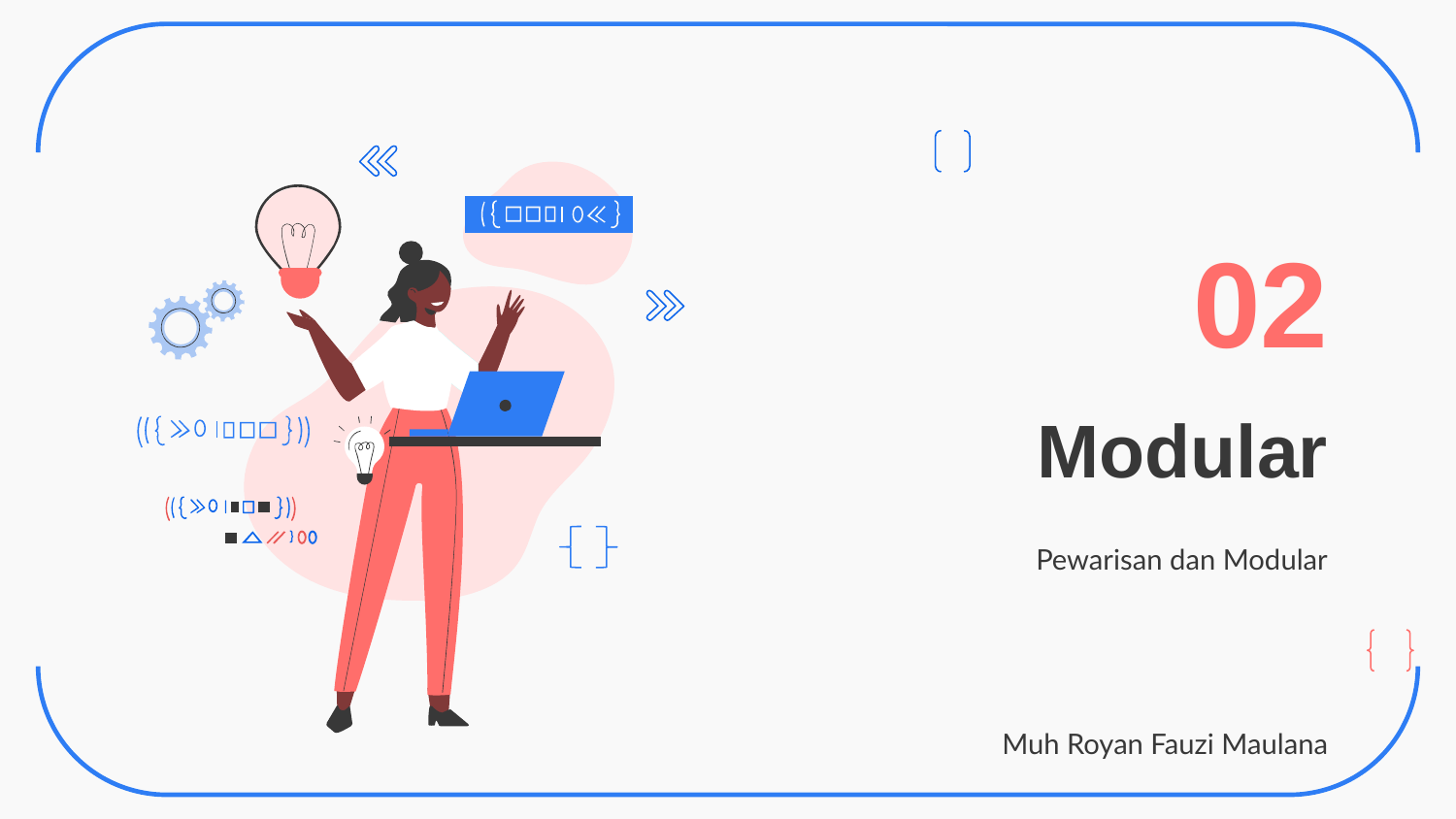

02
# Modular
Pewarisan dan Modular
Muh Royan Fauzi Maulana